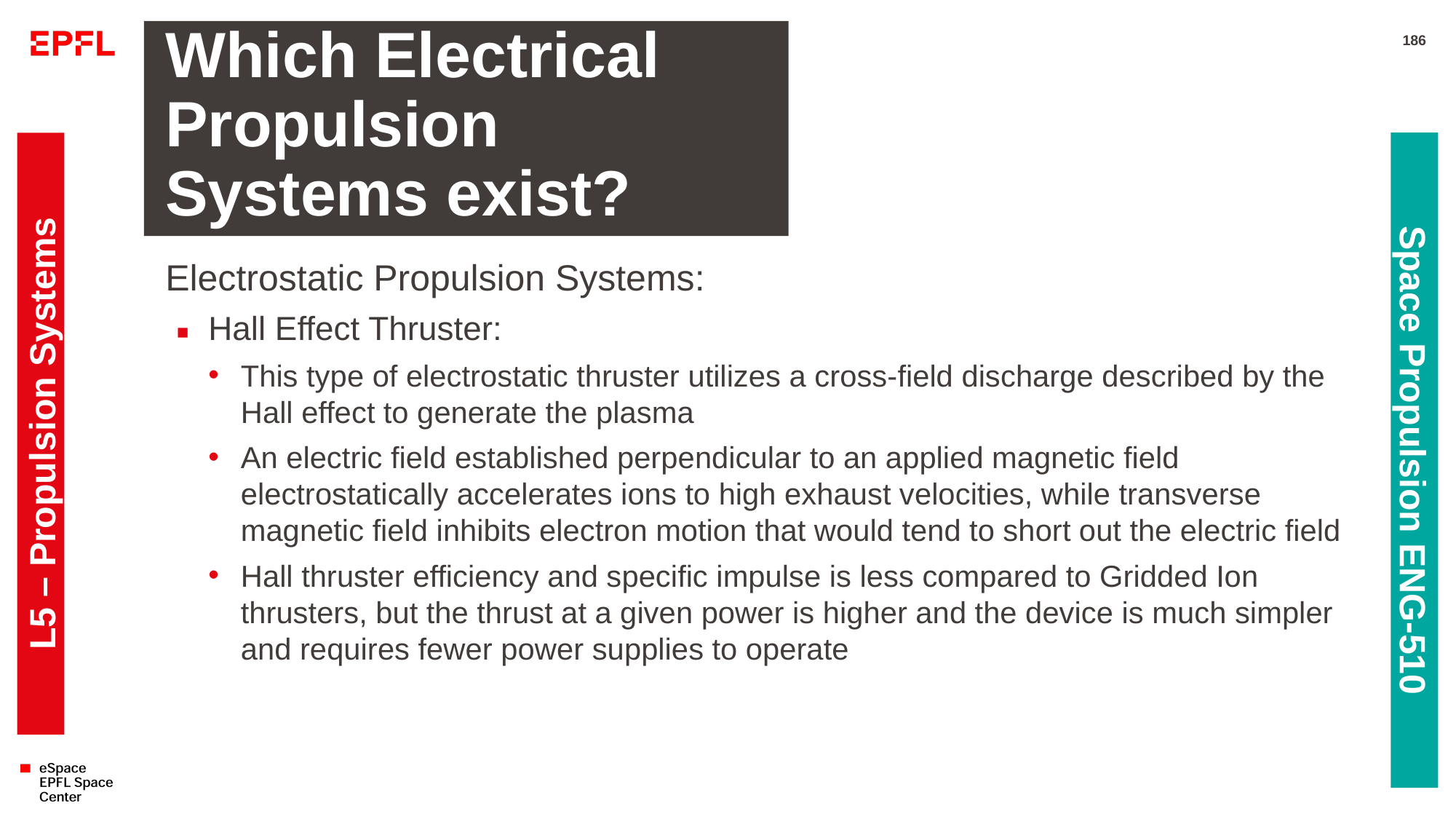

# Which Electrical Propulsion Systems exist?
186
Electrostatic Propulsion Systems:
Hall Effect Thruster:
This type of electrostatic thruster utilizes a cross-field discharge described by the Hall effect to generate the plasma
An electric field established perpendicular to an applied magnetic field electrostatically accelerates ions to high exhaust velocities, while transverse magnetic field inhibits electron motion that would tend to short out the electric field
Hall thruster efficiency and specific impulse is less compared to Gridded Ion thrusters, but the thrust at a given power is higher and the device is much simpler and requires fewer power supplies to operate
L5 – Propulsion Systems
Space Propulsion ENG-510